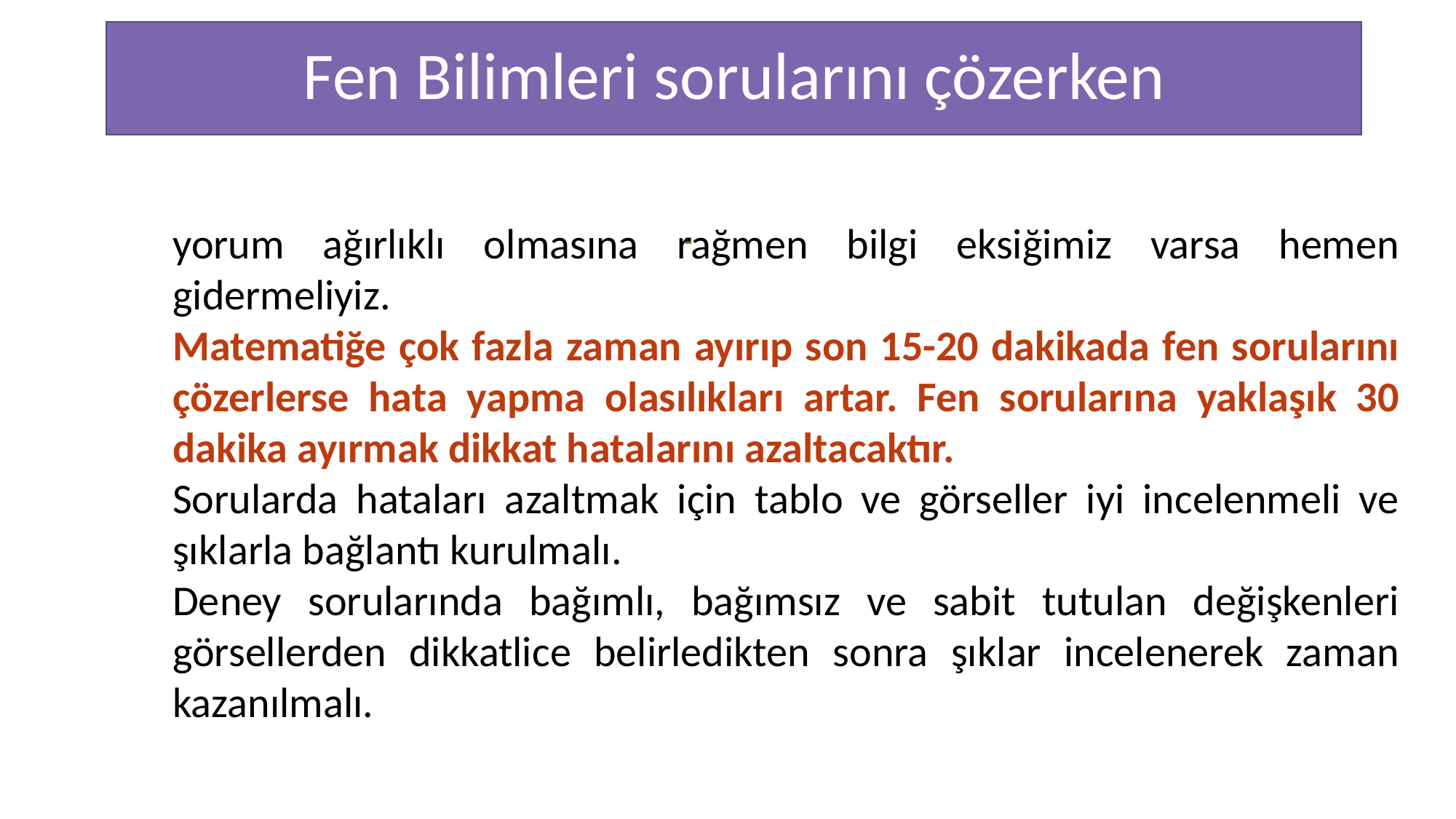

# Fen Bilimleri sorularını çözerken
.
yorum ağırlıklı olmasına rağmen bilgi eksiğimiz varsa hemen gidermeliyiz.
Matematiğe çok fazla zaman ayırıp son 15-20 dakikada fen sorularını çözerlerse hata yapma olasılıkları artar. Fen sorularına yaklaşık 30 dakika ayırmak dikkat hatalarını azaltacaktır.
Sorularda hataları azaltmak için tablo ve görseller iyi incelenmeli ve şıklarla bağlantı kurulmalı.
Deney sorularında bağımlı, bağımsız ve sabit tutulan değişkenleri görsellerden dikkatlice belirledikten sonra şıklar incelenerek zaman kazanılmalı.
TESTING